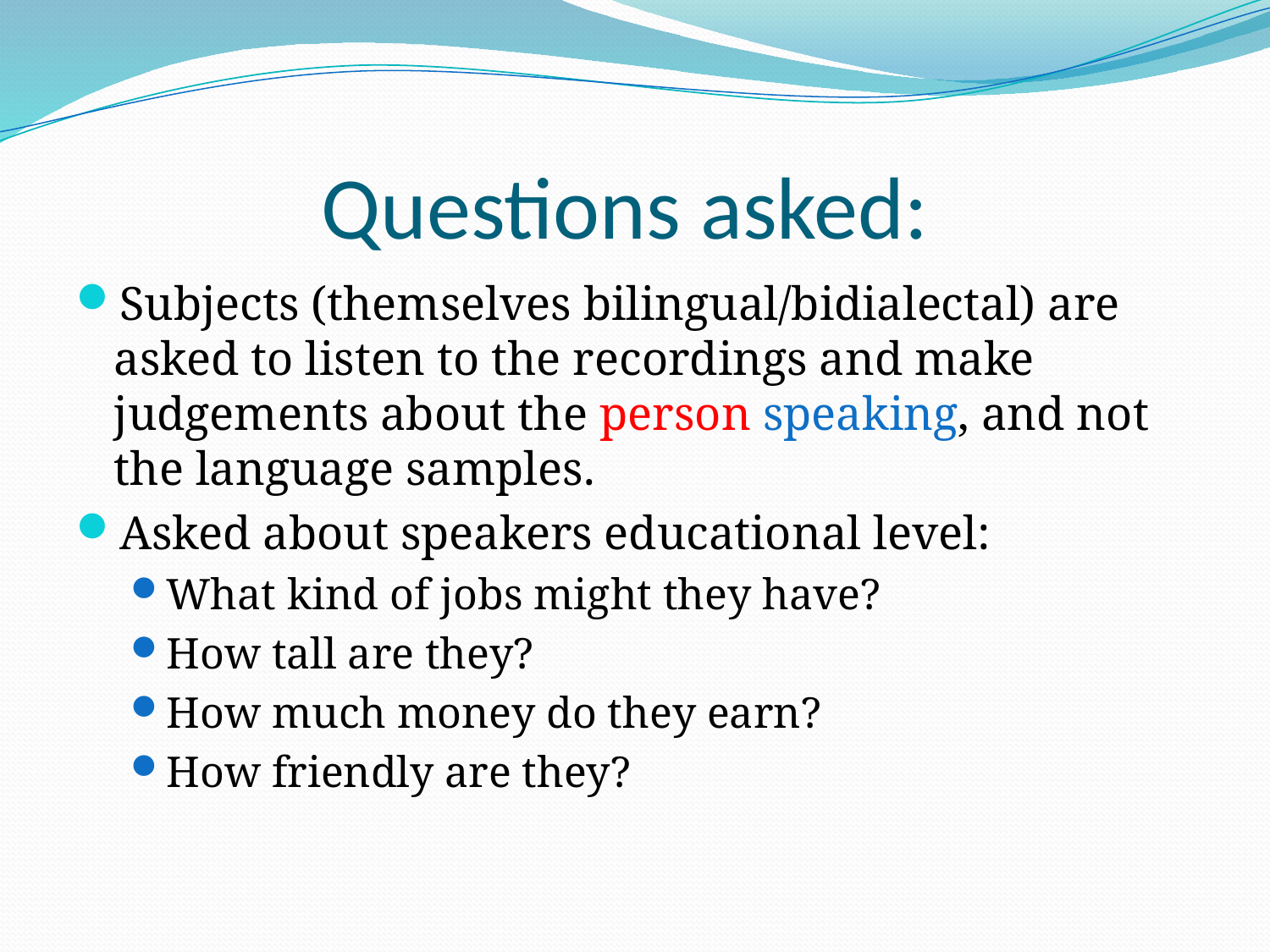

# Questions asked:
Subjects (themselves bilingual/bidialectal) are asked to listen to the recordings and make judgements about the person speaking, and not the language samples.
Asked about speakers educational level:
What kind of jobs might they have?
How tall are they?
How much money do they earn?
How friendly are they?